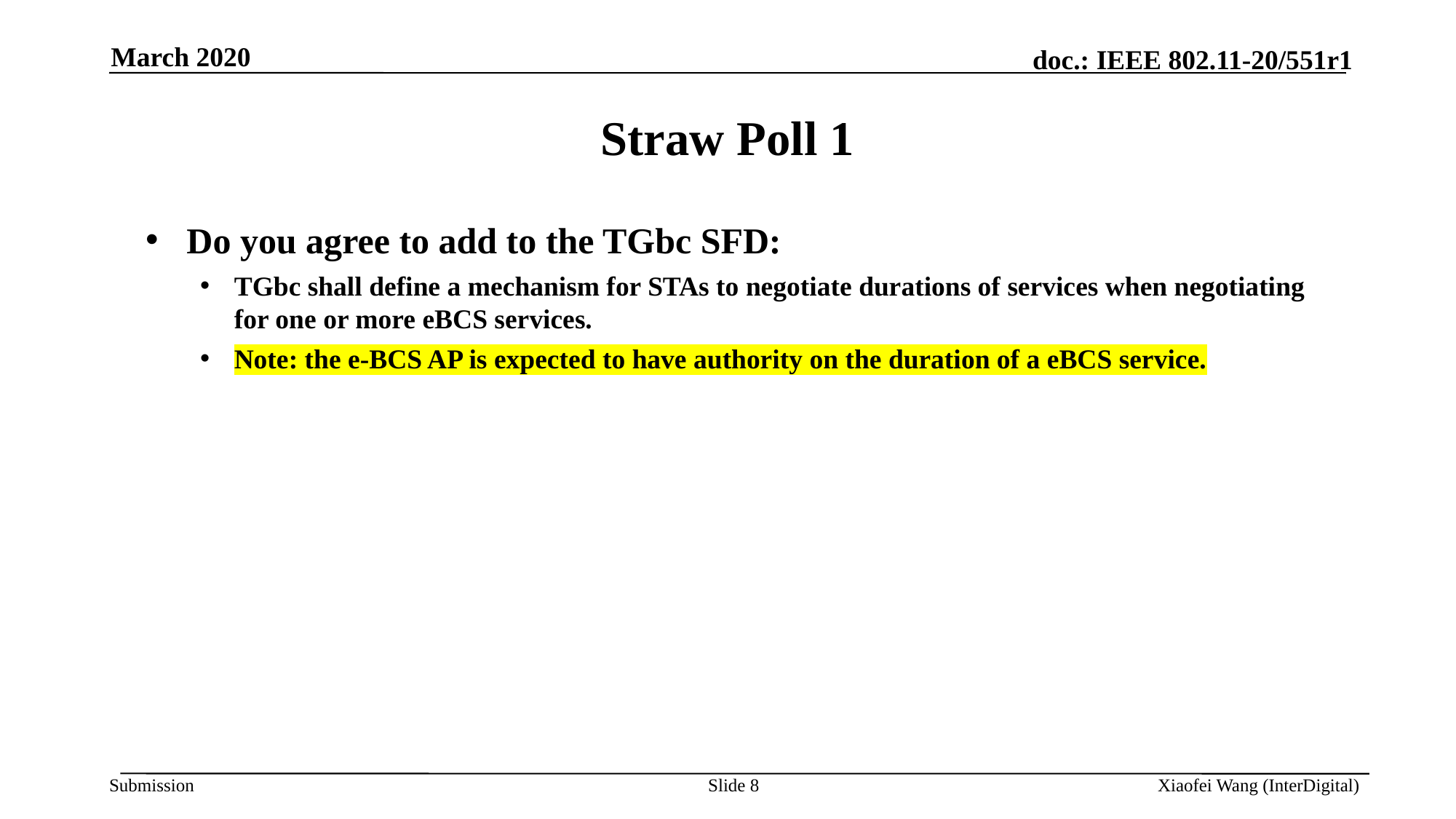

March 2020
# Straw Poll 1
Do you agree to add to the TGbc SFD:
TGbc shall define a mechanism for STAs to negotiate durations of services when negotiating for one or more eBCS services.
Note: the e-BCS AP is expected to have authority on the duration of a eBCS service.

Slide 8
Xiaofei Wang (InterDigital)